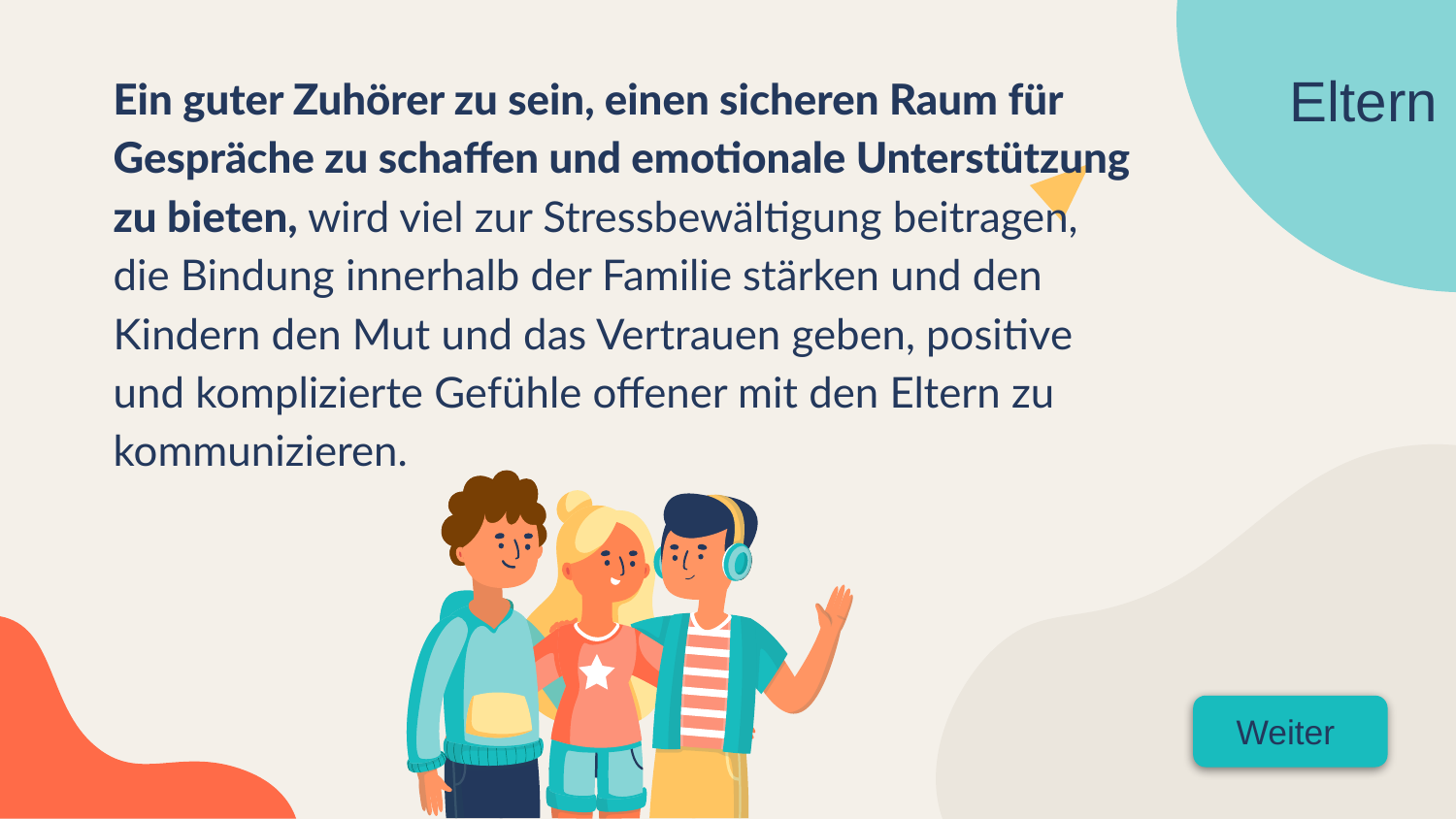

Ein guter Zuhörer zu sein, einen sicheren Raum für Gespräche zu schaffen und emotionale Unterstützung zu bieten, wird viel zur Stressbewältigung beitragen, die Bindung innerhalb der Familie stärken und den Kindern den Mut und das Vertrauen geben, positive und komplizierte Gefühle offener mit den Eltern zu kommunizieren.

Eltern

Weiter